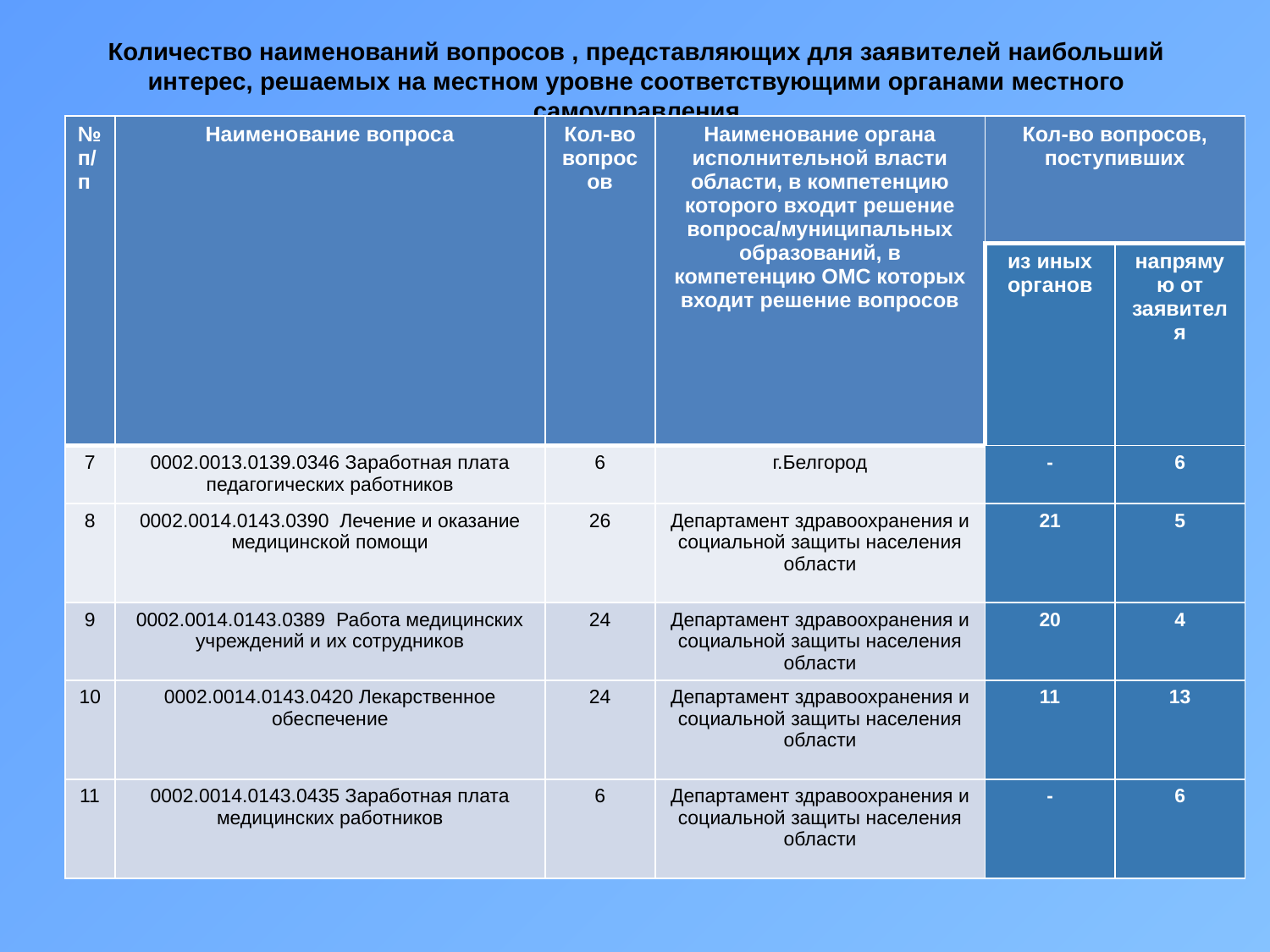

# Количество наименований вопросов , представляющих для заявителей наибольший интерес, решаемых на местном уровне соответствующими органами местного самоуправления
| № п/п | Наименование вопроса | Кол-во вопросов | Наименование органа исполнительной власти области, в компетенцию которого входит решение вопроса/муниципальных образований, в компетенцию ОМС которых входит решение вопросов | Кол-во вопросов, поступивших |  |
| --- | --- | --- | --- | --- | --- |
|  |  |  |  | из иных органов | напрямую от заявителя |
| 7 | 0002.0013.0139.0346 Заработная плата педагогических работников | 6 | г.Белгород | - | 6 |
| 8 | 0002.0014.0143.0390 Лечение и оказание медицинской помощи | 26 | Департамент здравоохранения и социальной защиты населения области | 21 | 5 |
| 9 | 0002.0014.0143.0389 Работа медицинских учреждений и их сотрудников | 24 | Департамент здравоохранения и социальной защиты населения области | 20 | 4 |
| 10 | 0002.0014.0143.0420 Лекарственное обеспечение | 24 | Департамент здравоохранения и социальной защиты населения области | 11 | 13 |
| 11 | 0002.0014.0143.0435 Заработная плата медицинских работников | 6 | Департамент здравоохранения и социальной защиты населения области | - | 6 |